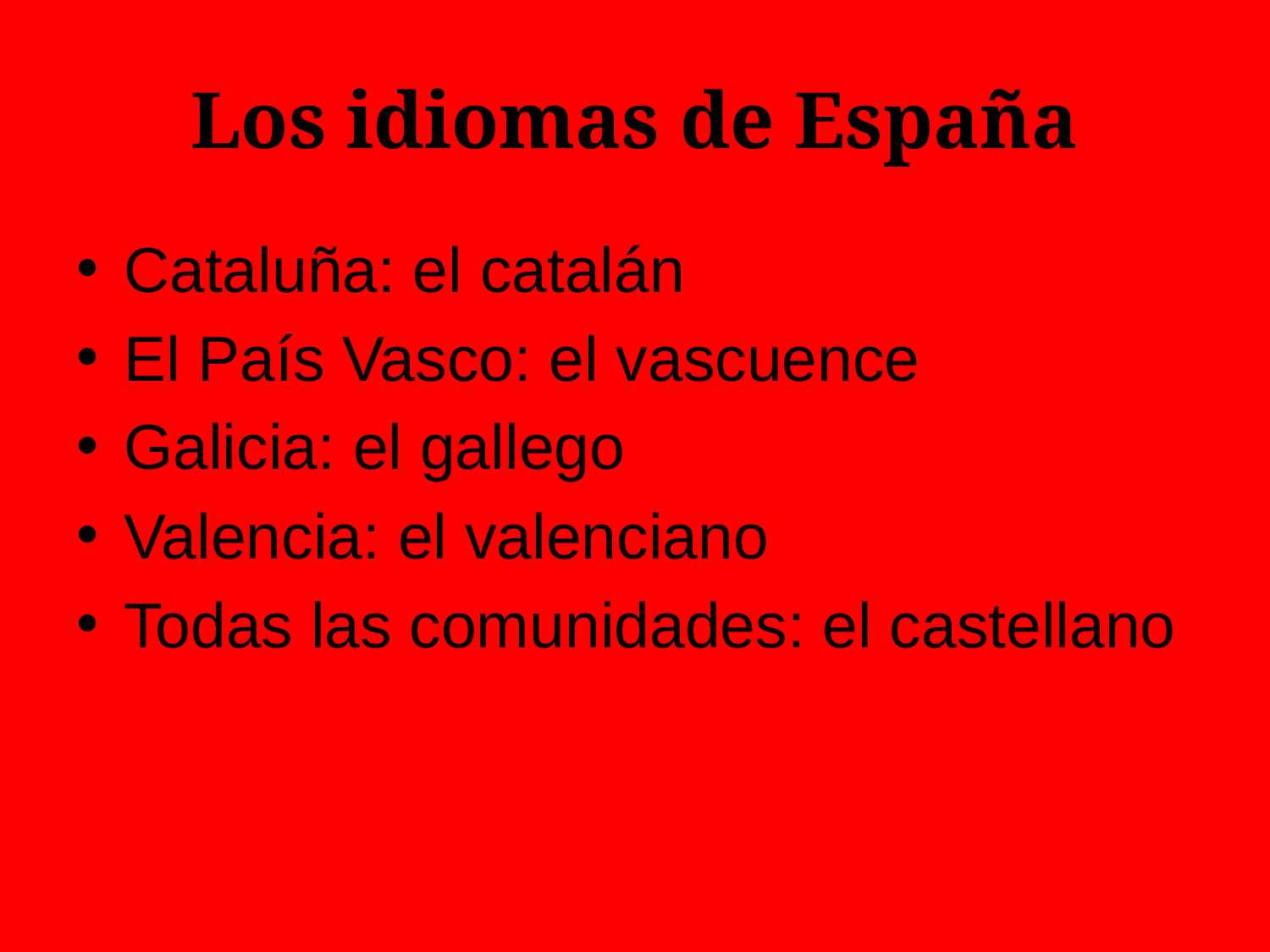

# Los idiomas de España
Cataluña: el catalán
El País Vasco: el vascuence
Galicia: el gallego
Valencia: el valenciano
Todas las comunidades: el castellano